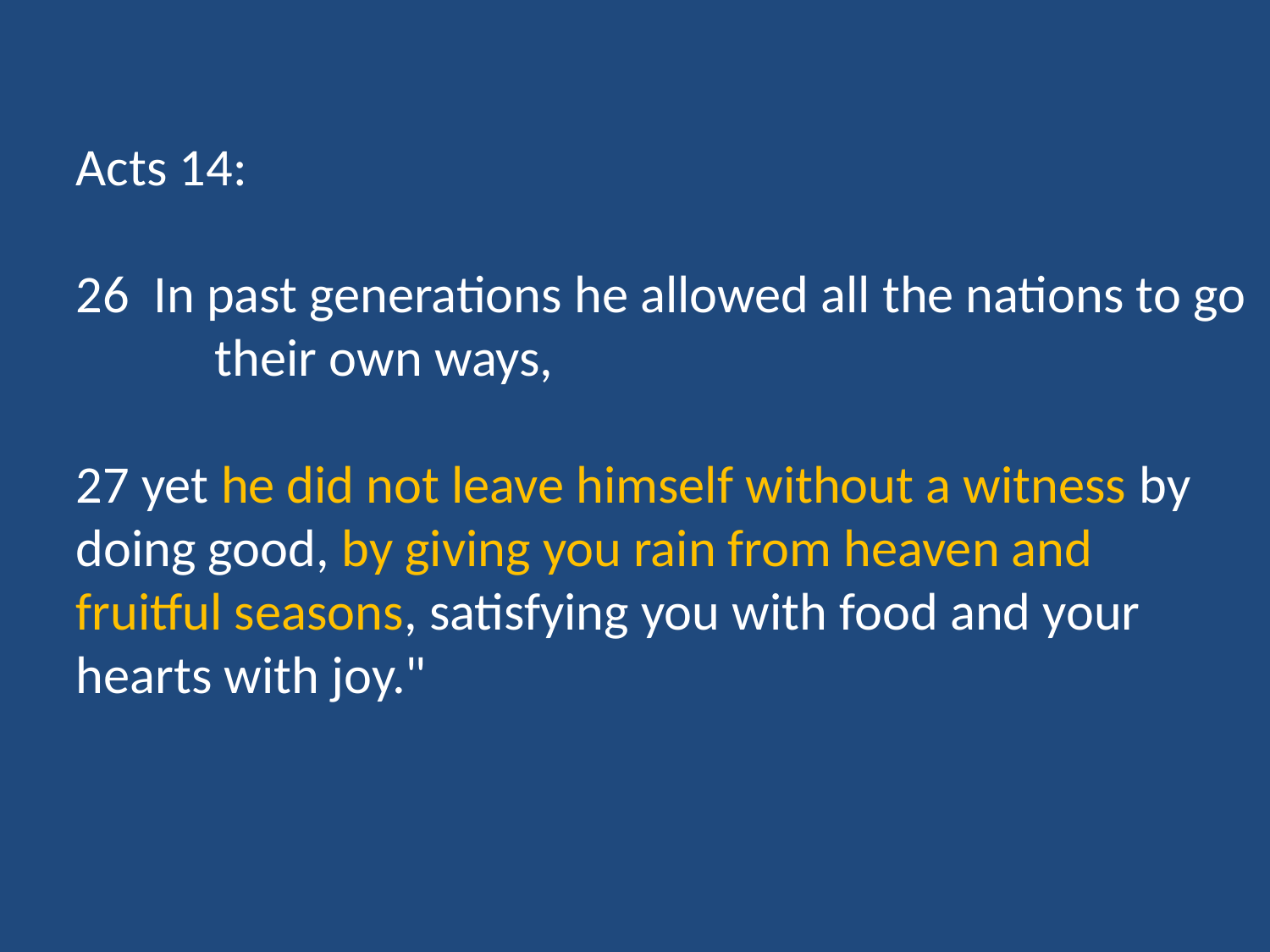

Acts 14:

26  In past generations he allowed all the nations to go 	 their own ways,

27 yet he did not leave himself without a witness by 	doing good, by giving you rain from heaven and 	fruitful seasons, satisfying you with food and your 	hearts with joy."